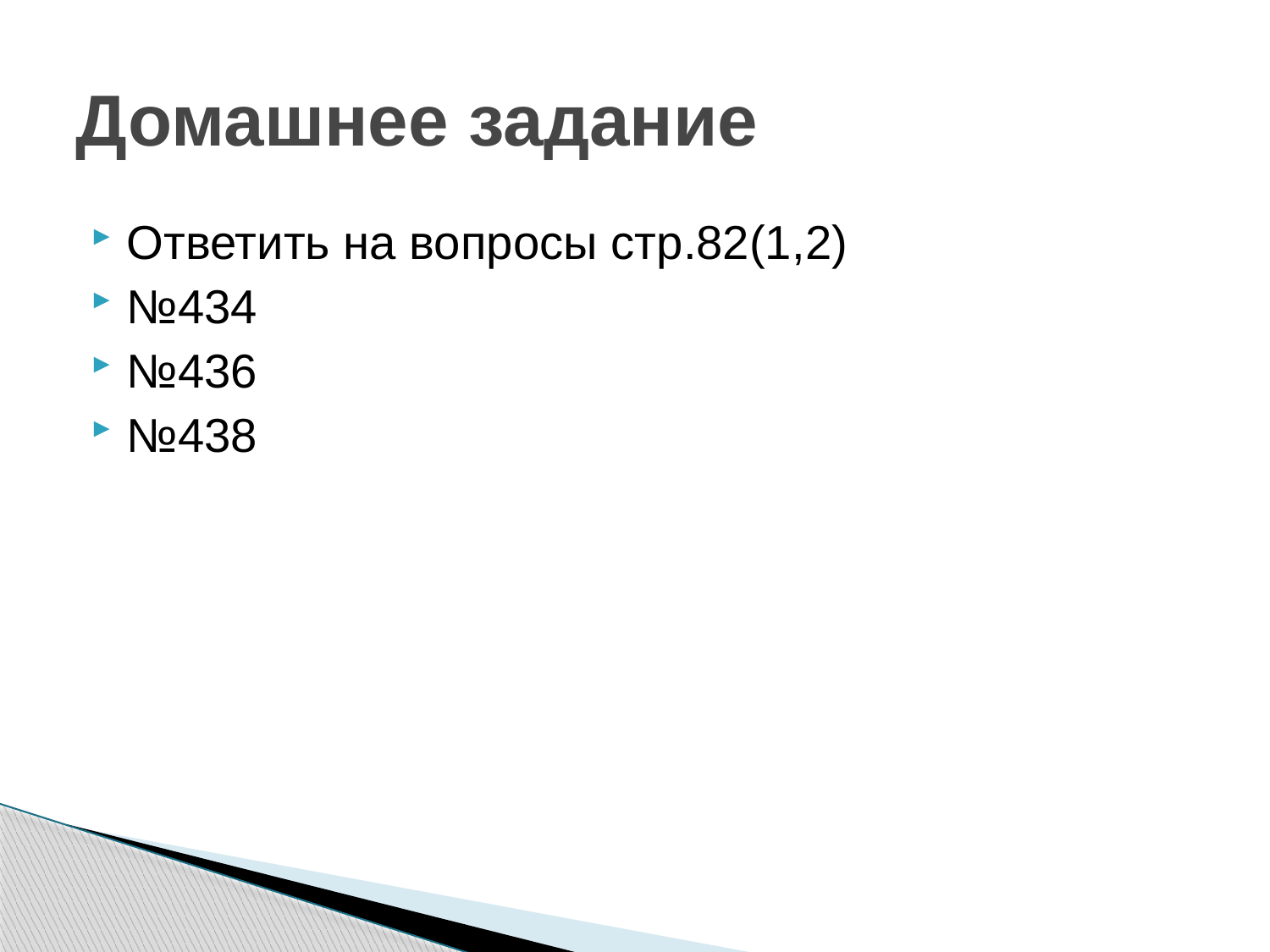

# Домашнее задание
Ответить на вопросы стр.82(1,2)
№434
№436
№438